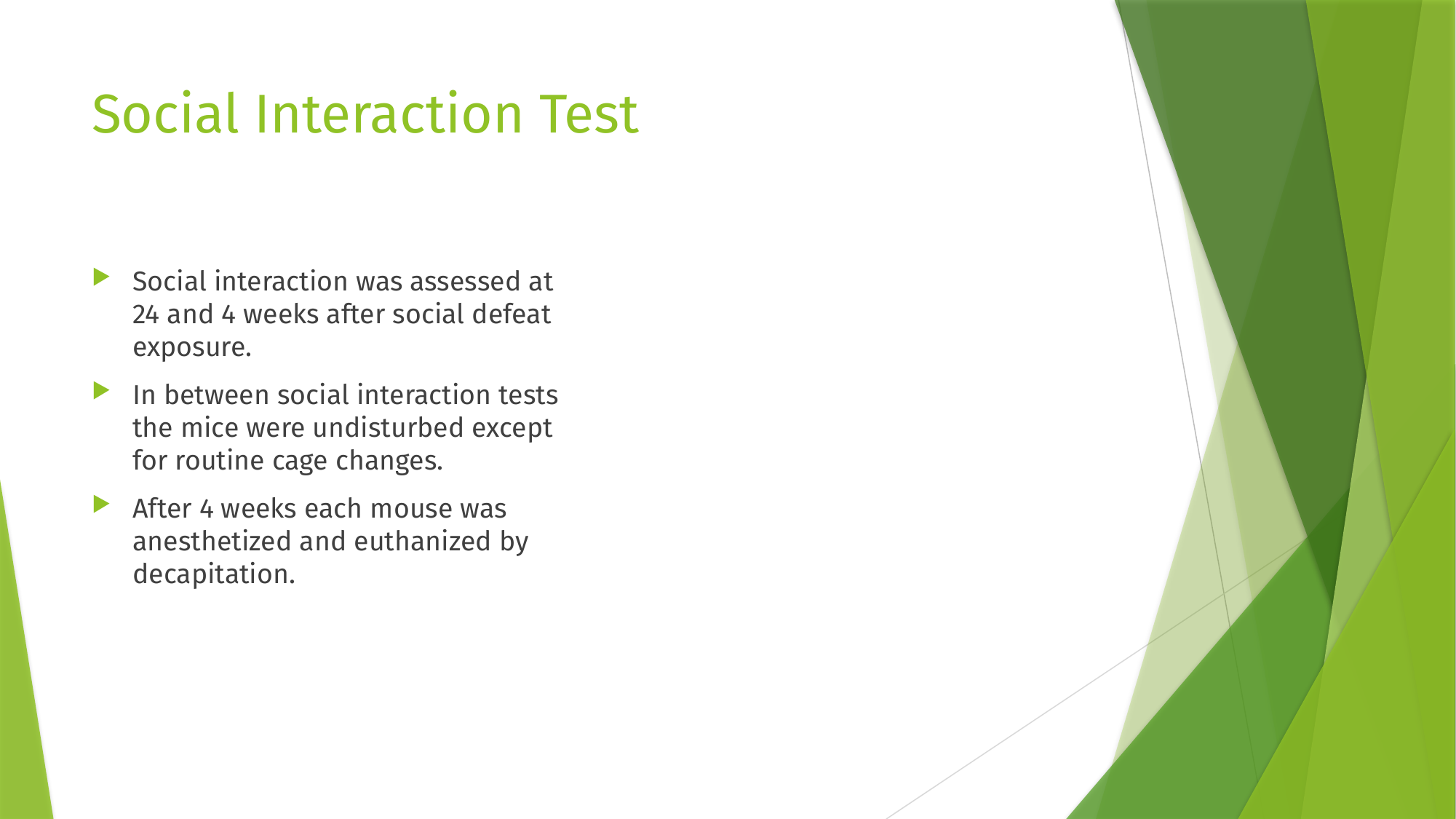

# Social Interaction Test
Social interaction was assessed at 24 and 4 weeks after social defeat exposure.
In between social interaction tests the mice were undisturbed except for routine cage changes.
After 4 weeks each mouse was anesthetized and euthanized by decapitation.